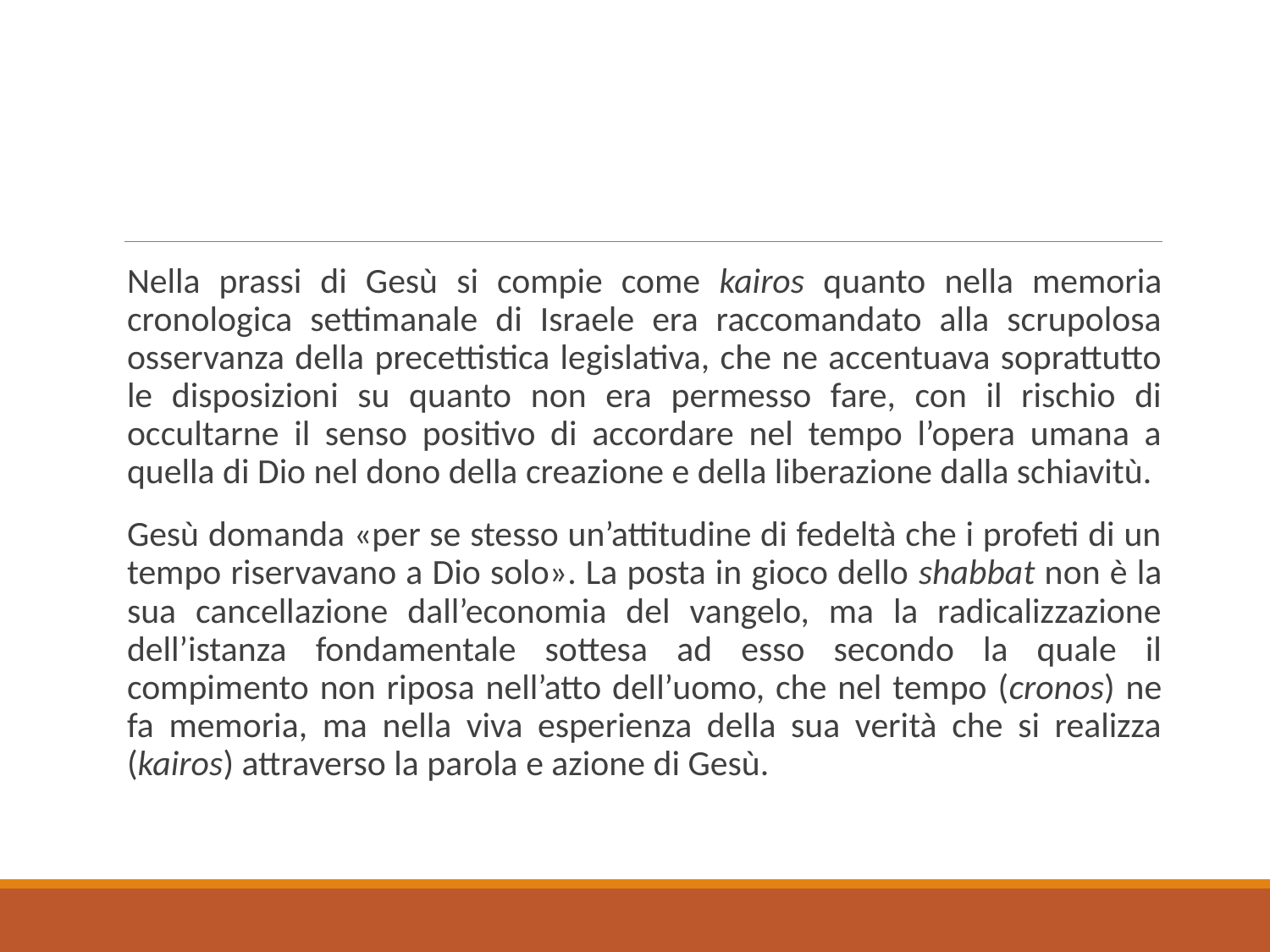

Nella prassi di Gesù si compie come kairos quanto nella memoria cronologica settimanale di Israele era raccomandato alla scrupolosa osservanza della precettistica legislativa, che ne accentuava soprattutto le disposizioni su quanto non era permesso fare, con il rischio di occultarne il senso positivo di accordare nel tempo l’opera umana a quella di Dio nel dono della creazione e della liberazione dalla schiavitù.
Gesù domanda «per se stesso un’attitudine di fedeltà che i profeti di un tempo riservavano a Dio solo». La posta in gioco dello shabbat non è la sua cancellazione dall’economia del vangelo, ma la radicalizzazione dell’istanza fondamentale sottesa ad esso secondo la quale il compimento non riposa nell’atto dell’uomo, che nel tempo (cronos) ne fa memoria, ma nella viva esperienza della sua verità che si realizza (kairos) attraverso la parola e azione di Gesù.